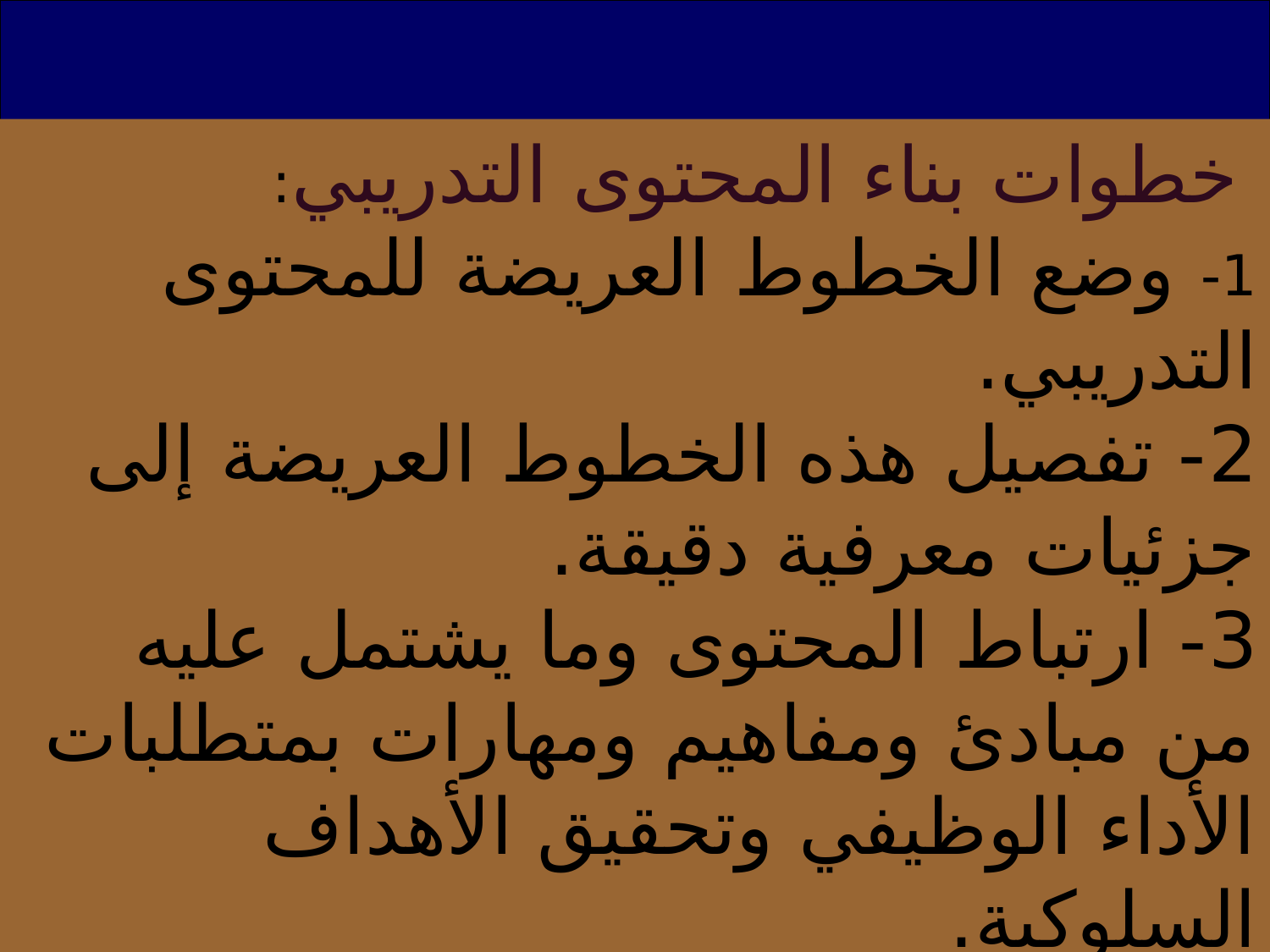

خطوات بناء المحتوى التدريبي:
1- وضع الخطوط العريضة للمحتوى التدريبي.
2- تفصيل هذه الخطوط العريضة إلى جزئيات معرفية دقيقة.
3- ارتباط المحتوى وما يشتمل عليه من مبادئ ومفاهيم ومهارات بمتطلبات الأداء الوظيفي وتحقيق الأهداف السلوكية.
4- حذف المادة التي لا ترتبط مباشرة بمحتوى التدريب المطلوب.
5- صياغة المحتوى التدريبي بأسلوب يساعد على التعلم والتحصيل.